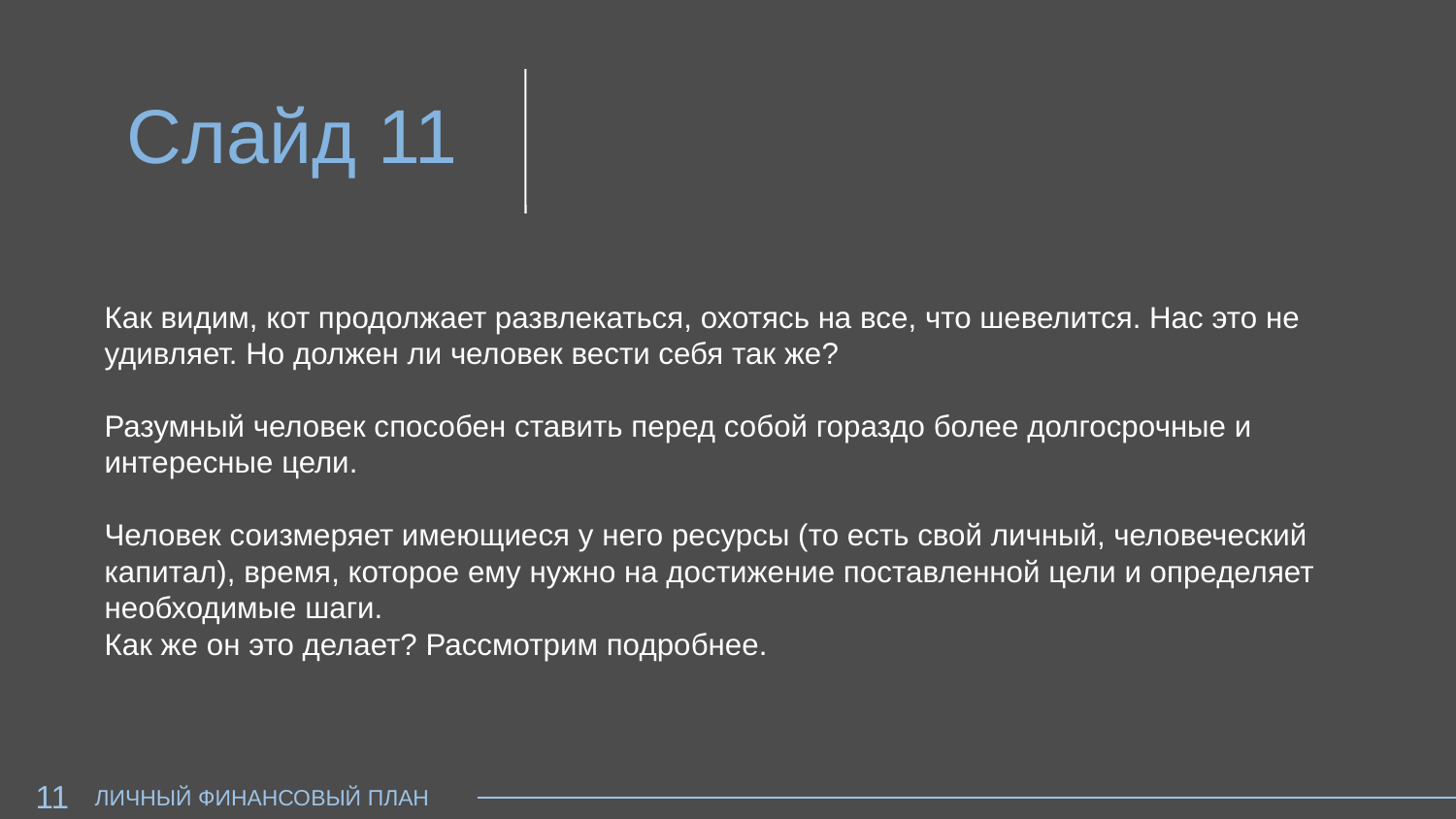

Слайд 11
Как видим, кот продолжает развлекаться, охотясь на все, что шевелится. Нас это не удивляет. Но должен ли человек вести себя так же?

Разумный человек способен ставить перед собой гораздо более долгосрочные и интересные цели.

Человек соизмеряет имеющиеся у него ресурсы (то есть свой личный, человеческий капитал), время, которое ему нужно на достижение поставленной цели и определяет необходимые шаги.
Как же он это делает? Рассмотрим подробнее.
11
ЛИЧНЫЙ ФИНАНСОВЫЙ ПЛАН